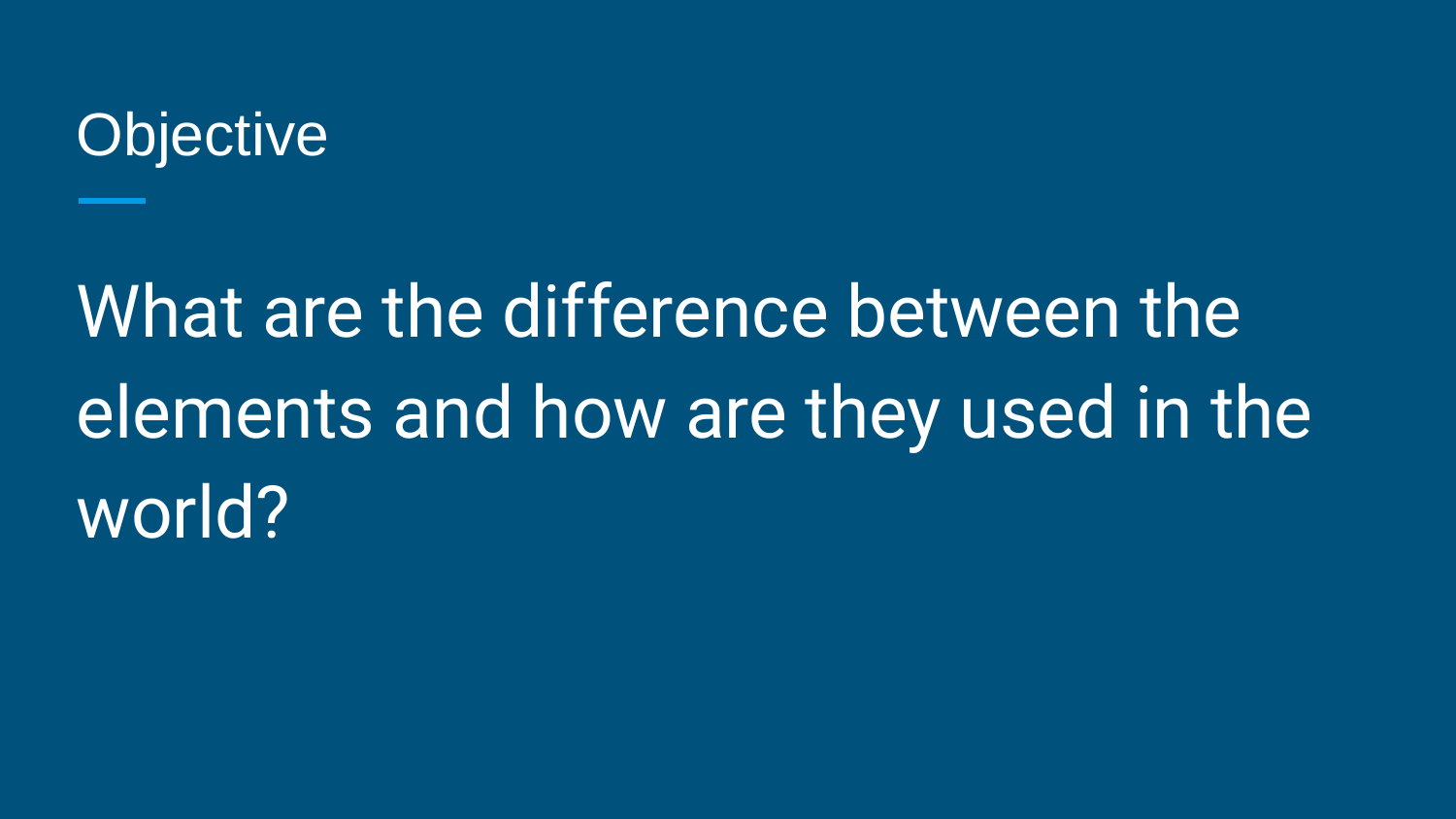

# Objective
What are the difference between the elements and how are they used in the world?